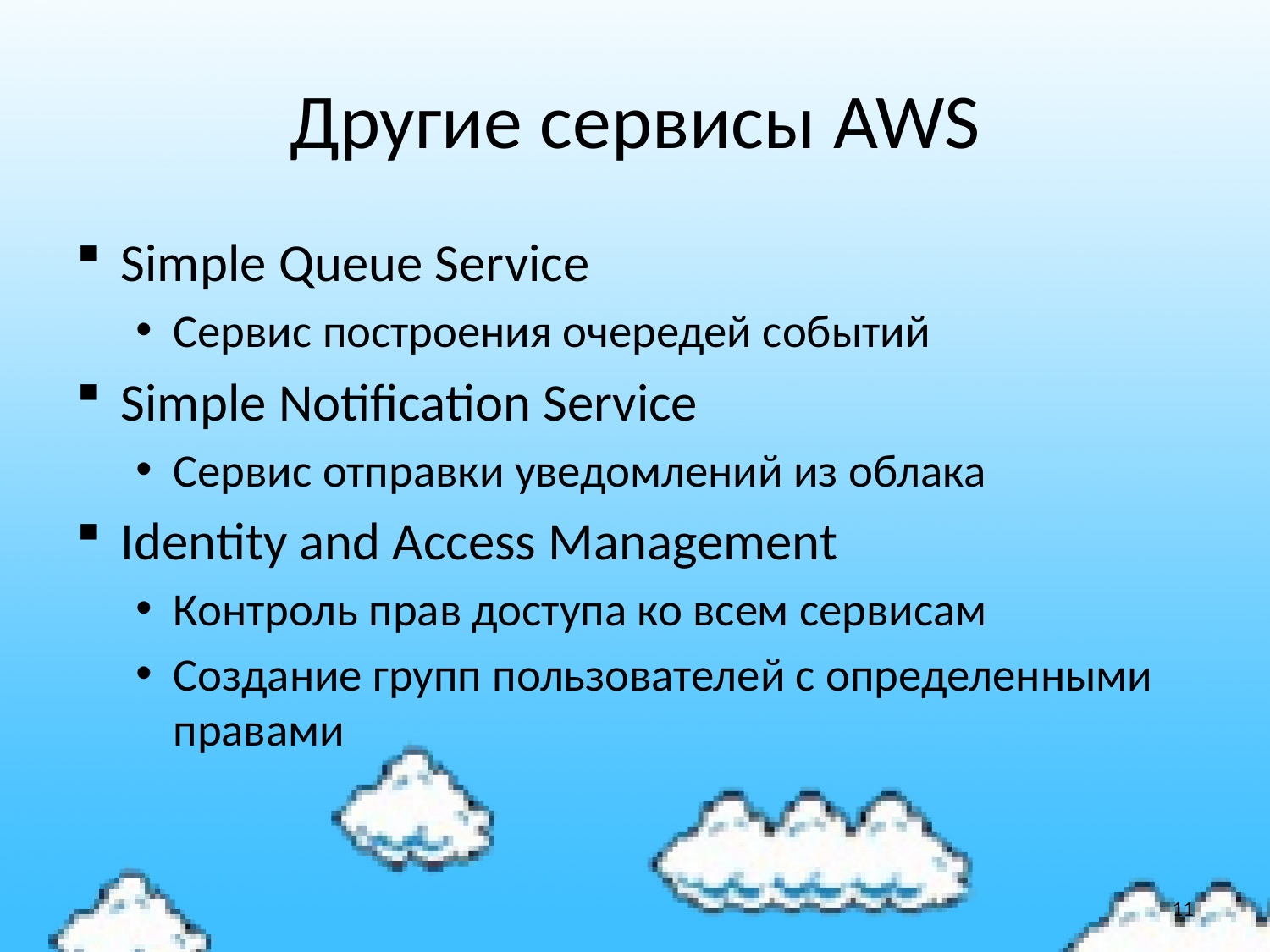

# Другие сервисы AWS
Simple Queue Service
Сервис построения очередей событий
Simple Notification Service
Сервис отправки уведомлений из облака
Identity and Access Management
Контроль прав доступа ко всем сервисам
Создание групп пользователей с определенными правами
11